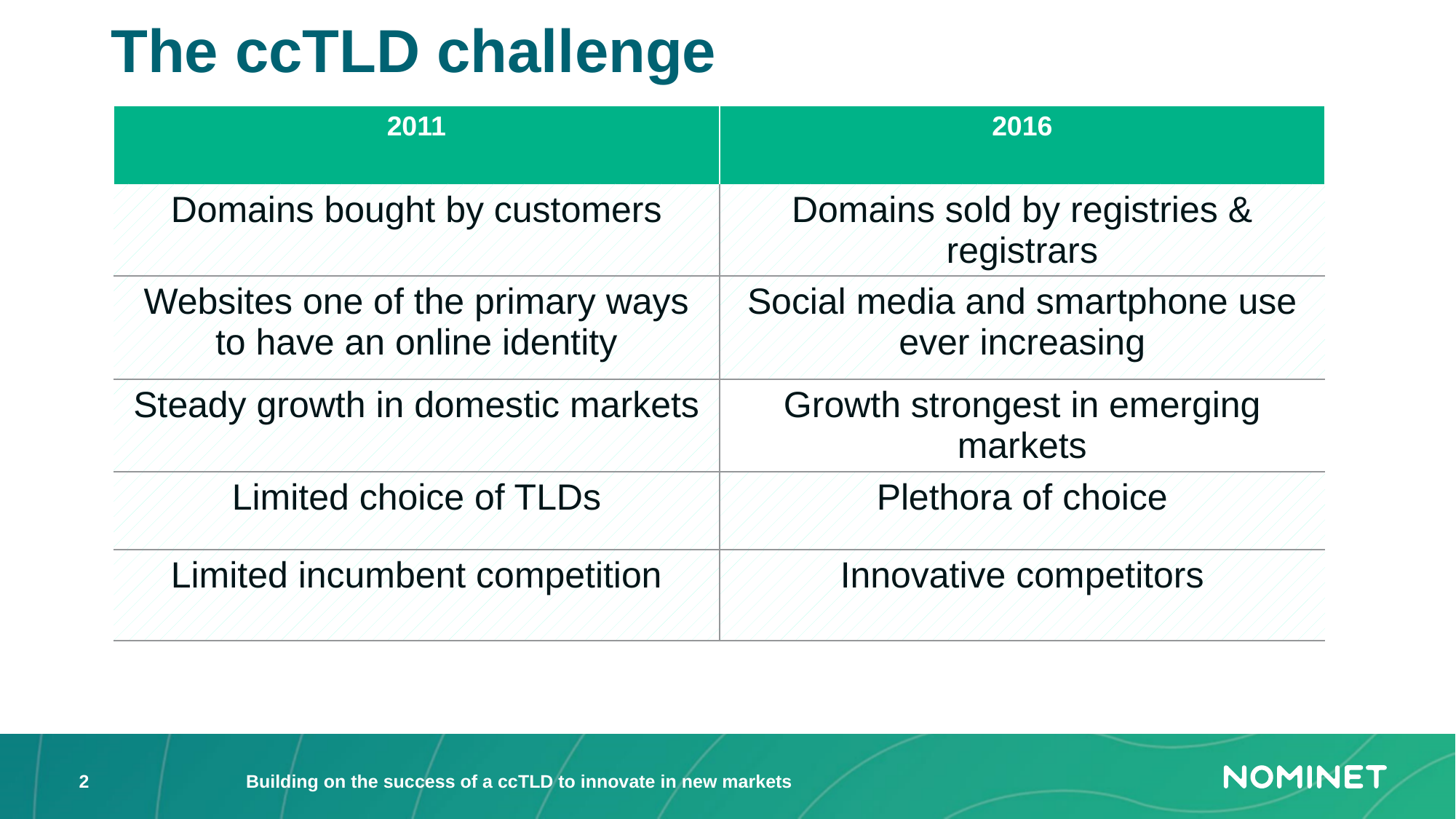

# The ccTLD challenge
| 2011 | 2016 |
| --- | --- |
| Domains bought by customers | Domains sold by registries & registrars |
| Websites one of the primary ways to have an online identity | Social media and smartphone use ever increasing |
| Steady growth in domestic markets | Growth strongest in emerging markets |
| Limited choice of TLDs | Plethora of choice |
| Limited incumbent competition | Innovative competitors |
2
Building on the success of a ccTLD to innovate in new markets